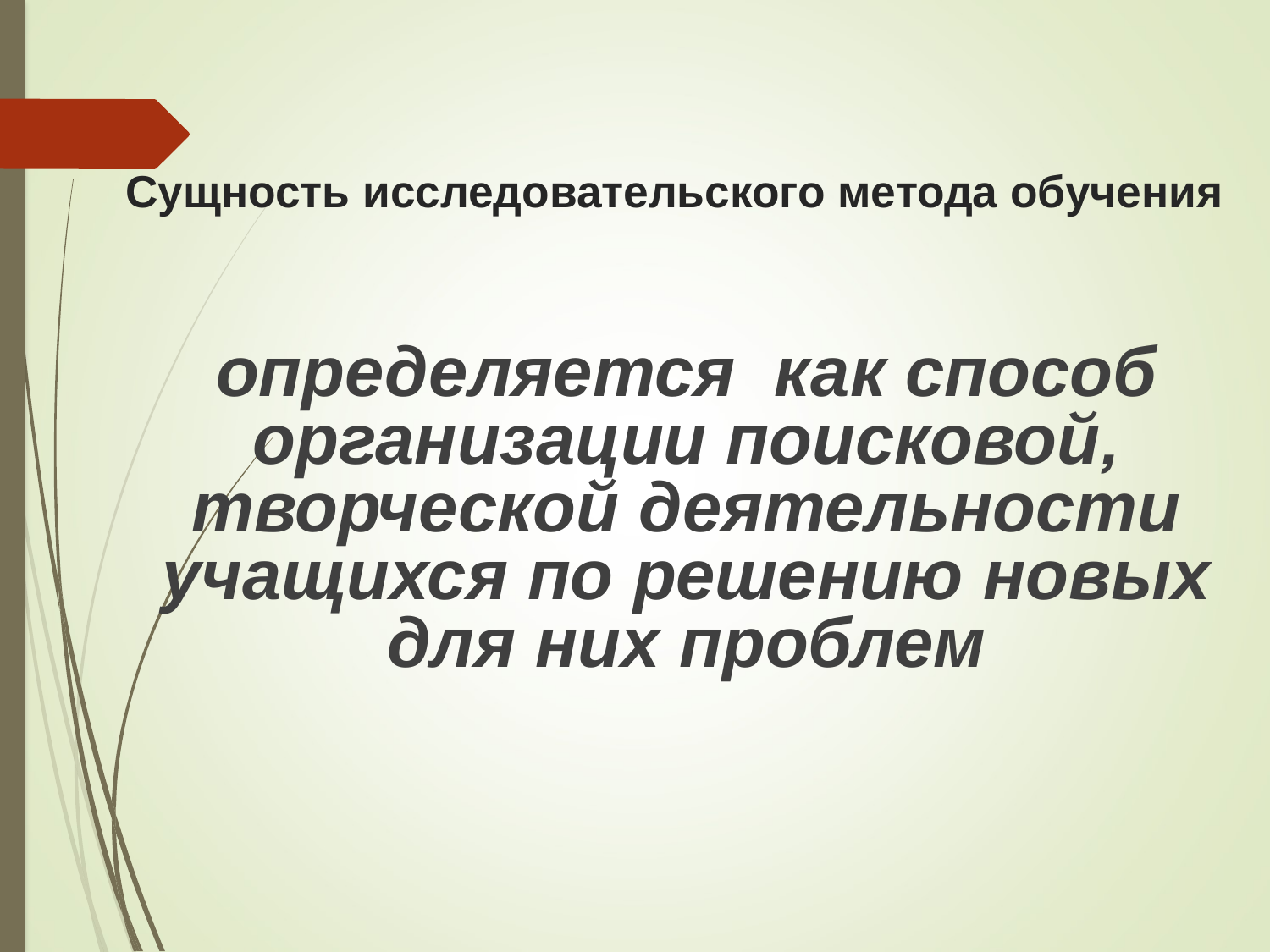

# Сущность исследовательского метода обучения
определяется  как способ организации поисковой, творческой деятельности учащихся по решению новых для них проблем